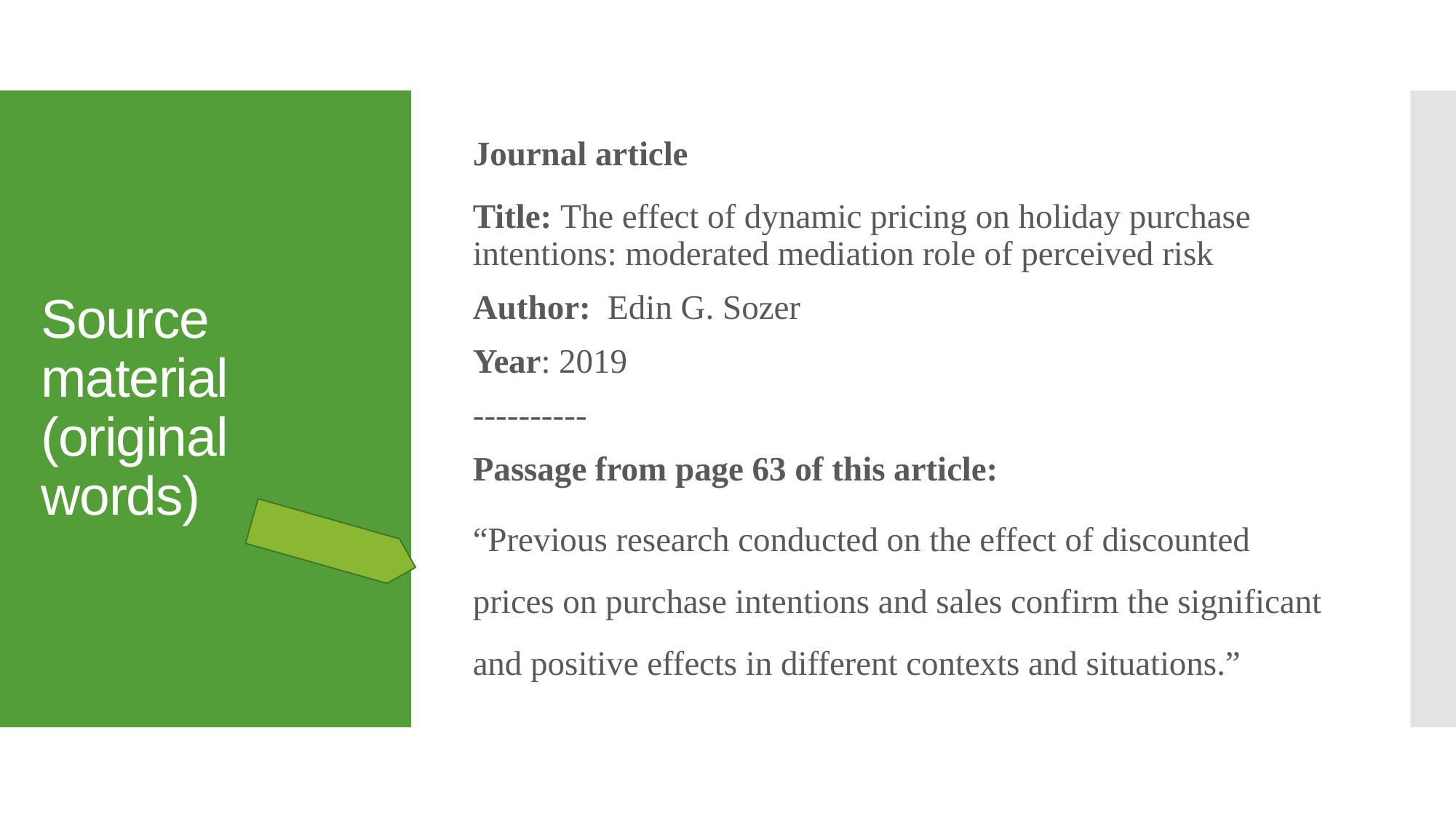

Journal article
Title: The effect of dynamic pricing on holiday purchase intentions: moderated mediation role of perceived risk
Author:  Edin G. Sozer
Year: 2019
----------
Passage from page 63 of this article:
“Previous research conducted on the effect of discounted prices on purchase intentions and sales confirm the significant and positive effects in different contexts and situations.”
# Source material (original words)